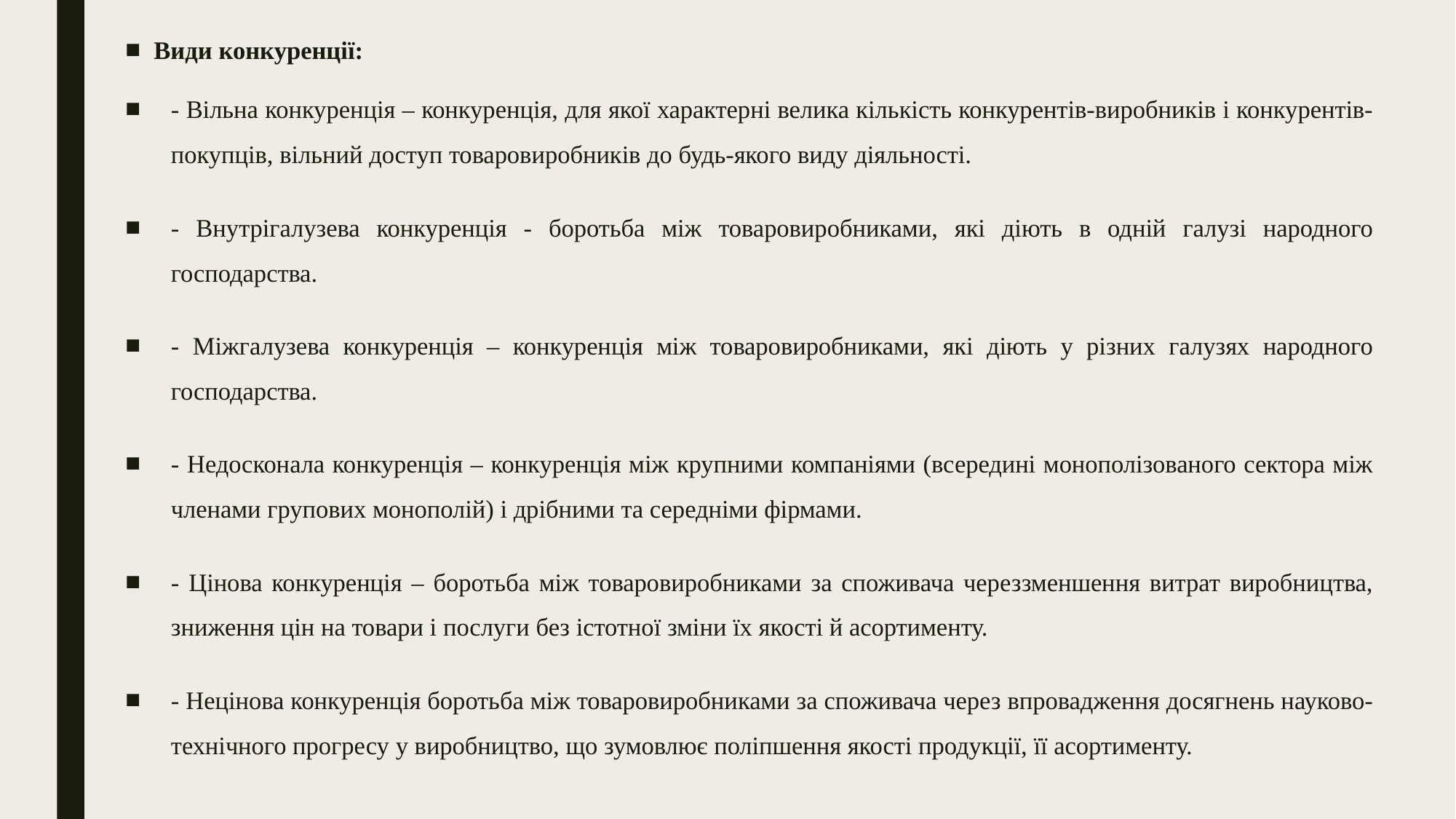

Види конкуренції:
- Вільна конкуренція – конкуренція, для якої характерні велика кількість конкурентів-виробників і конкурентів-покупців, вільний доступ товаровиробників до будь-якого виду діяльності.
- Внутрігалузева конкуренція - боротьба між товаровиробниками, які діють в одній галузі народного господарства.
- Міжгалузева конкуренція – конкуренція між товаровиробниками, які діють у різних галузях народного господарства.
- Недосконала конкуренція – конкуренція між крупними компаніями (всередині монополізованого сектора між членами групових монополій) і дрібними та середніми фірмами.
- Цінова конкуренція – боротьба між товаровиробниками за споживача череззменшення витрат виробництва, зниження цін на товари і послуги без істотної зміни їх якості й асортименту.
- Нецінова конкуренція боротьба між товаровиробниками за споживача через впровадження досягнень науково-технічного прогресу у виробництво, що зумовлює поліпшення якості продукції, її асортименту.